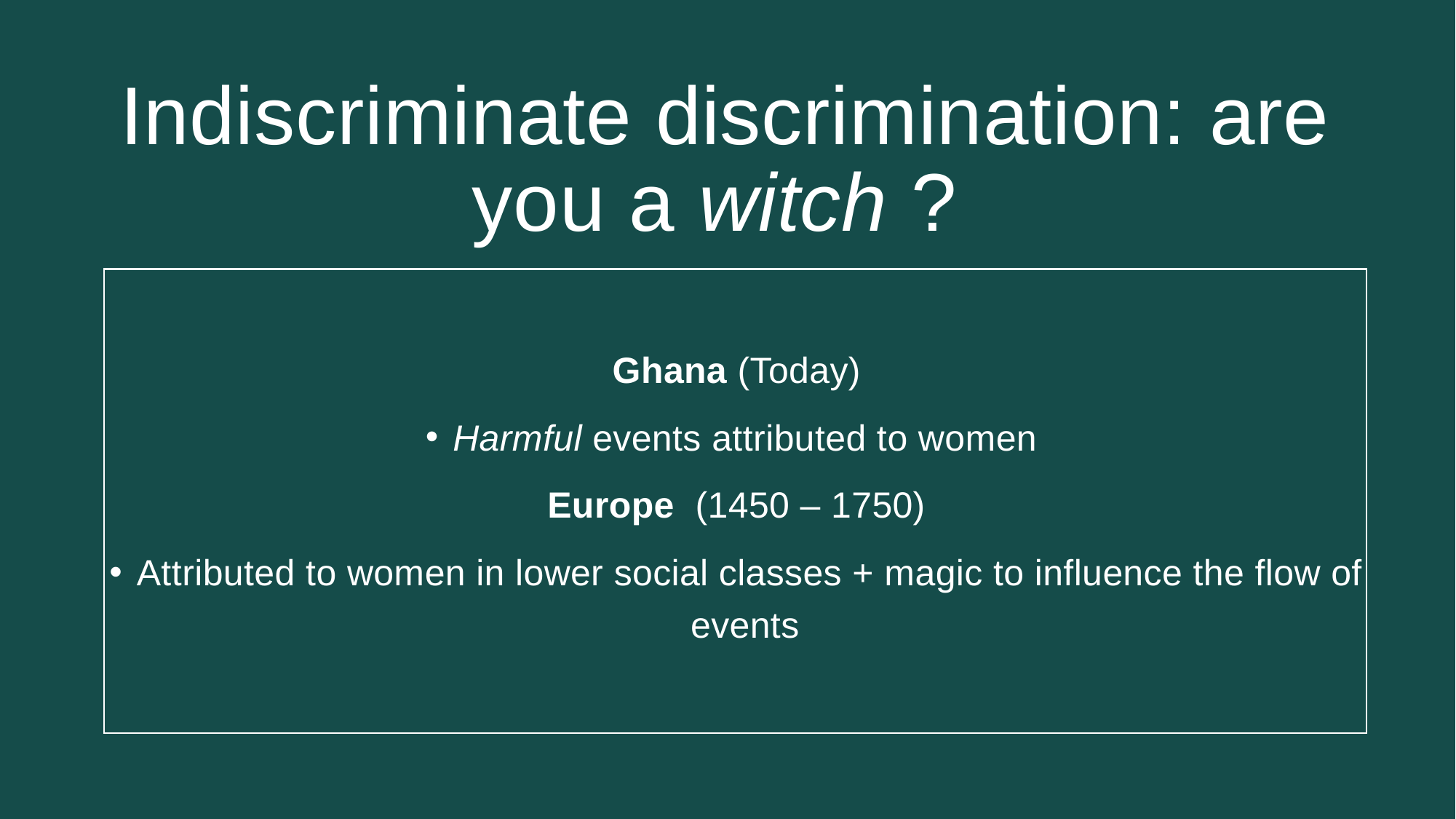

# Indiscriminate discrimination: are you a witch ?
Ghana (Today)
Harmful events attributed to women
Europe  (1450 – 1750)
Attributed to women in lower social classes + magic to influence the flow of events